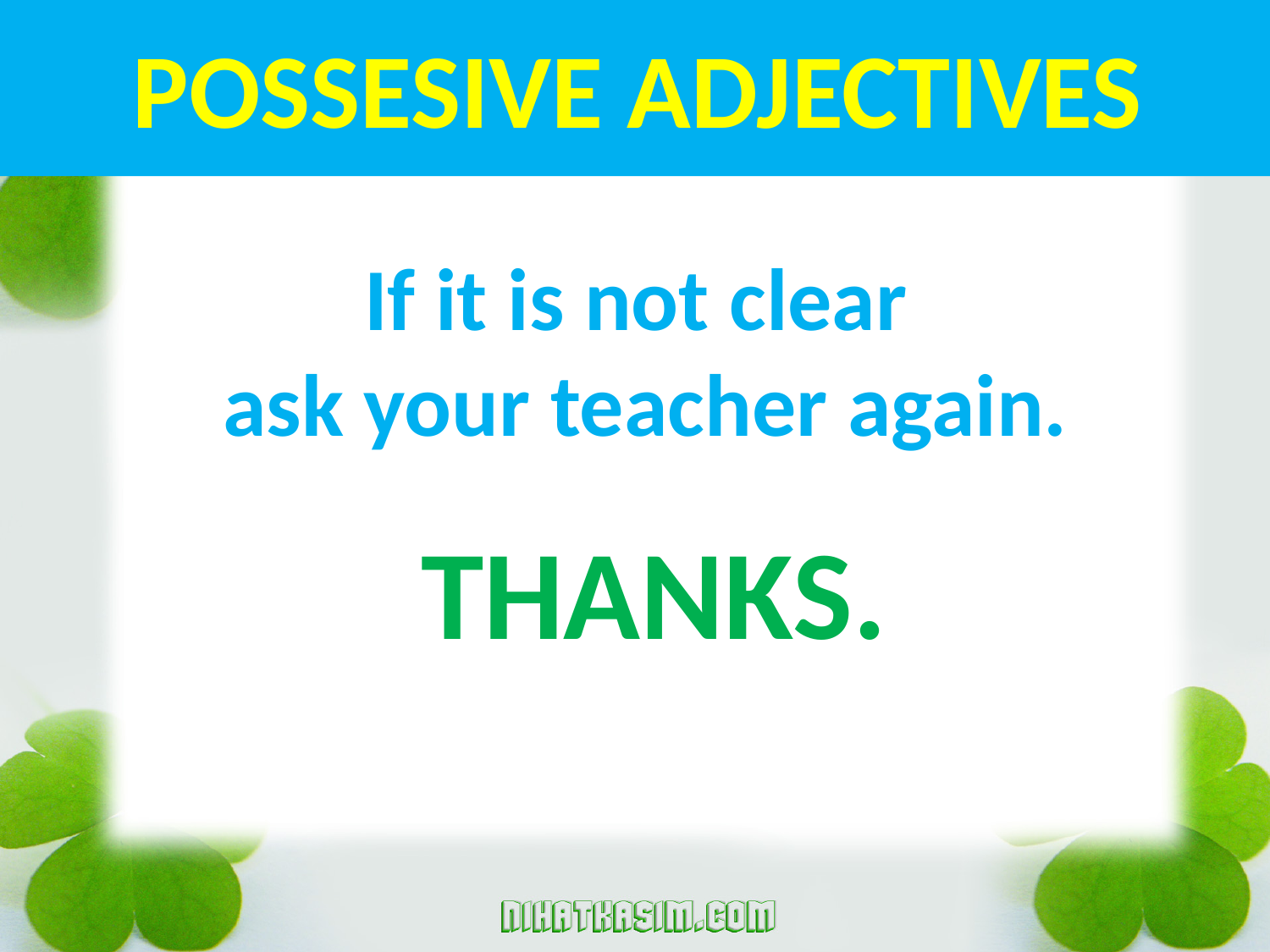

# POSSESIVE ADJECTIVES
If it is not clear
ask your teacher again.
THANKS.